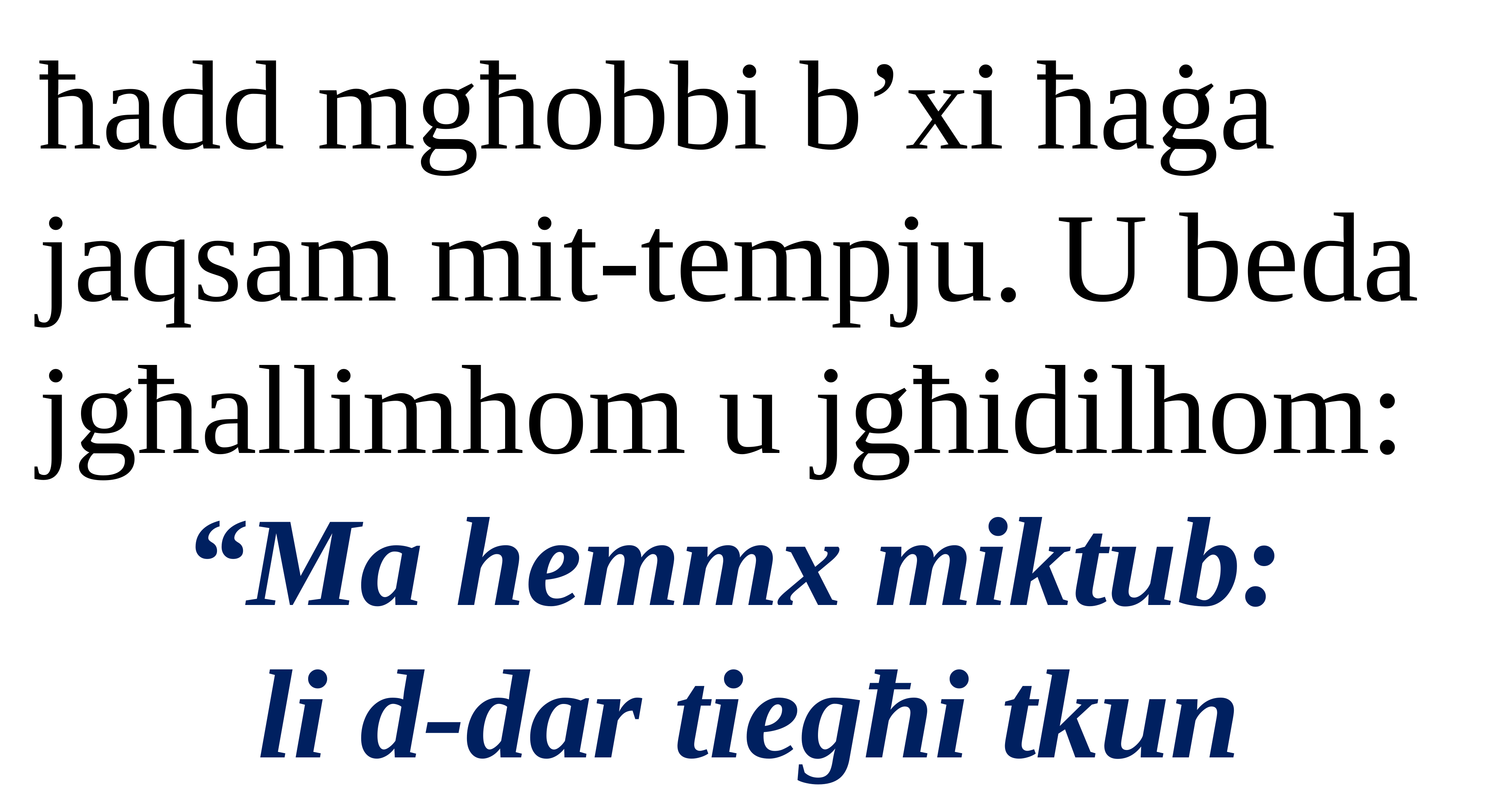

ħadd mgħobbi b’xi ħaġa jaqsam mit-tempju. U beda jgħallimhom u jgħidilhom:
“Ma hemmx miktub:
li d-dar tiegħi tkun